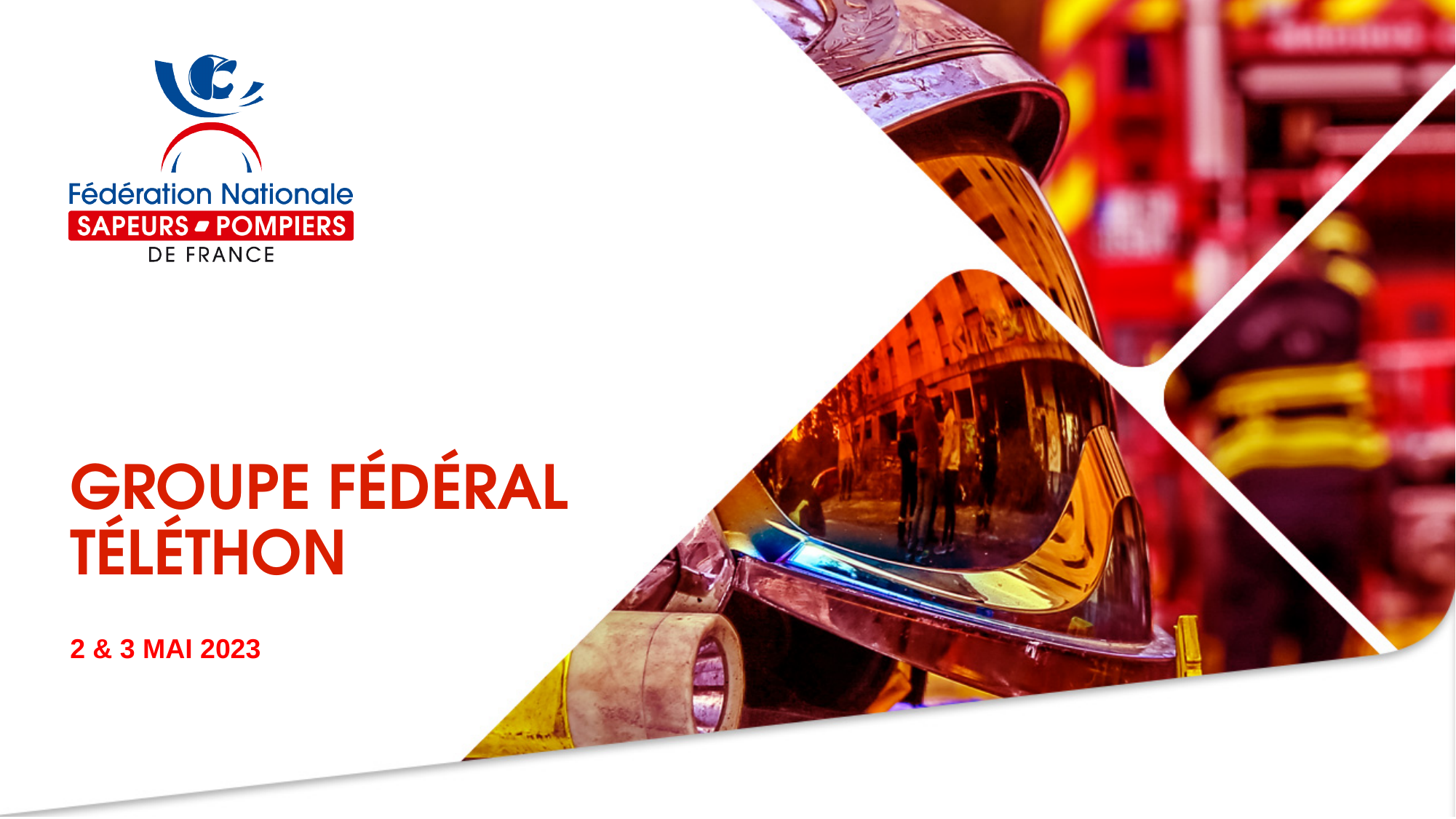

# Groupe fÉdÉral tÉlÉthon
2 & 3 mai 2023